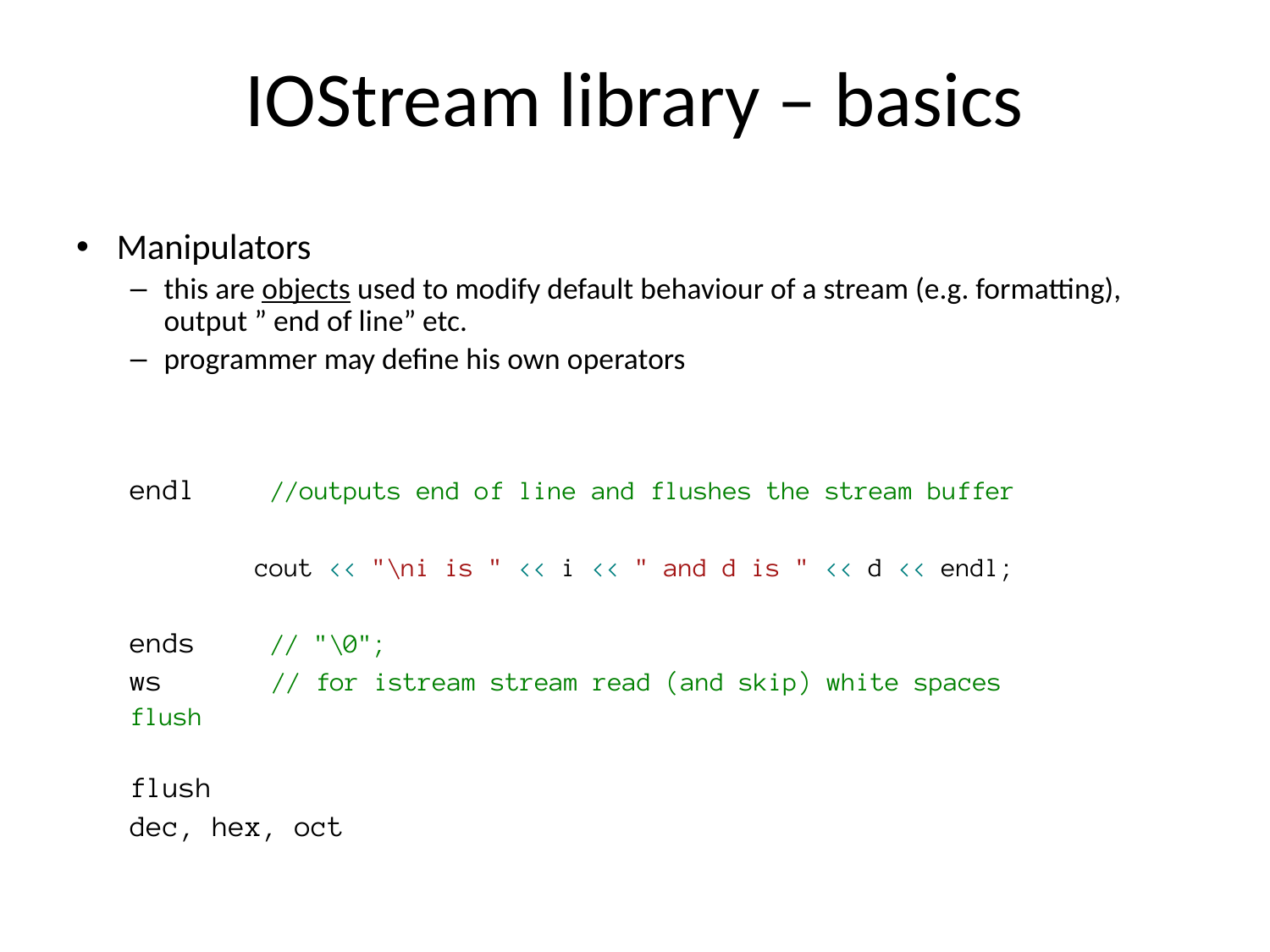

# IOStream library – basics
Manipulators
this are objects used to modify default behaviour of a stream (e.g. formatting), output ” end of line” etc.
programmer may define his own operators

endl           //outputs end of line and flushes the stream buffer

cout << "\ni is " << i << " and d is " << d << endl;

ends           // "\0";
ws	                // for istream stream read (and skip) white spaces
flush

flush
dec, hex, oct